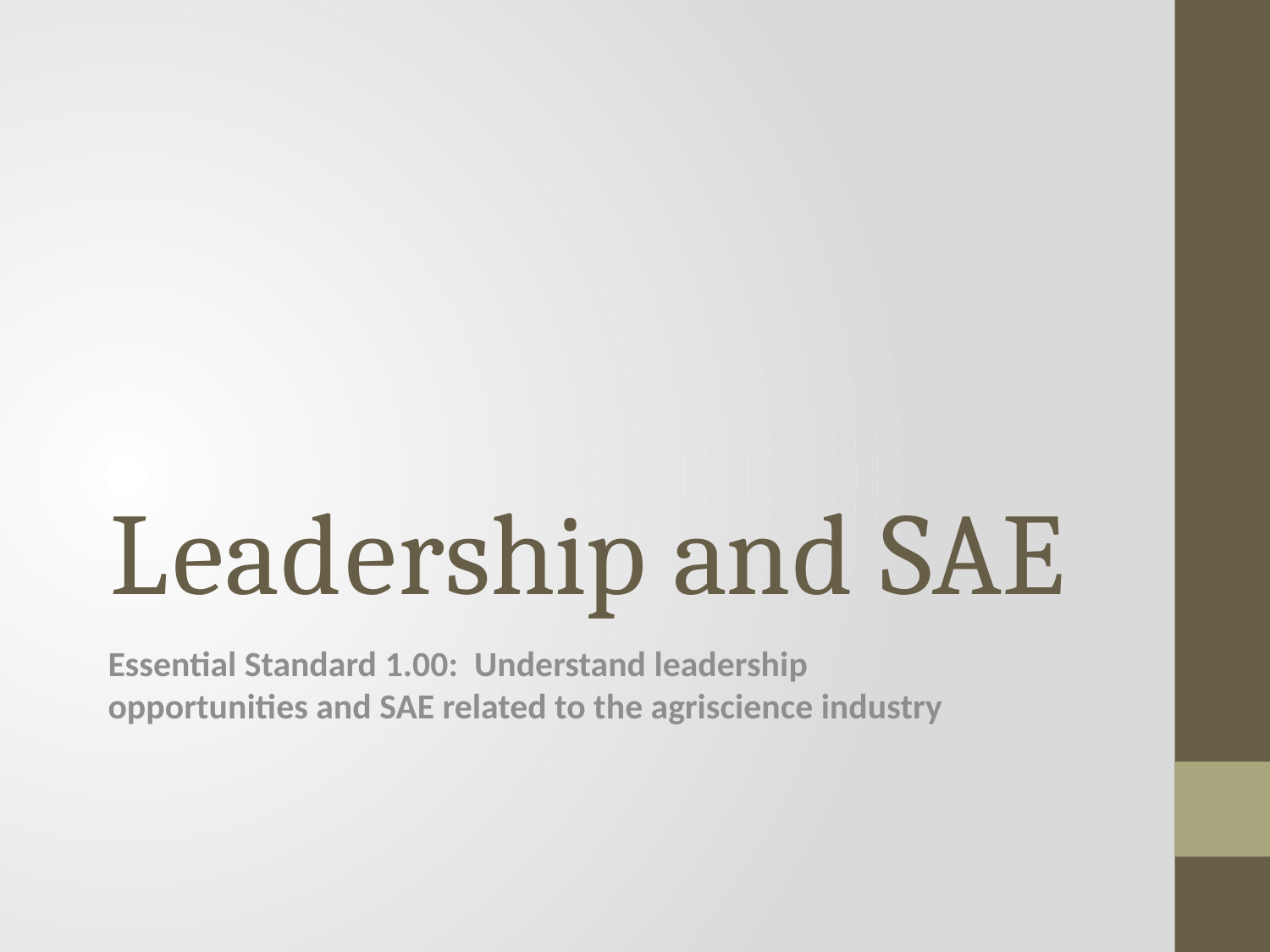

# Leadership and SAE
Essential Standard 1.00:  Understand leadership opportunities and SAE related to the agriscience industry